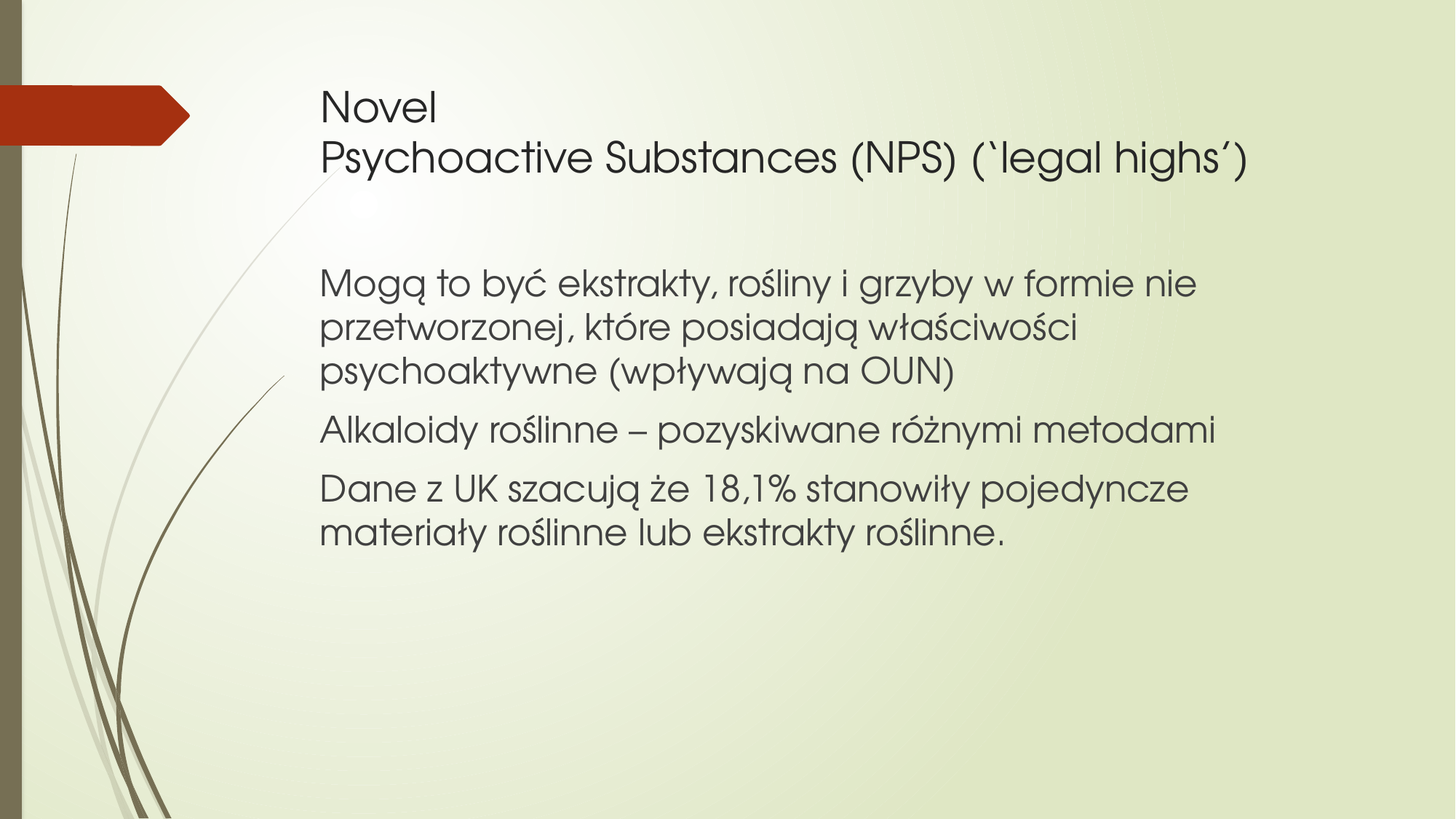

# Novel Psychoactive Substances (NPS) (‘legal highs’)
Mogą to być ekstrakty, rośliny i grzyby w formie nie przetworzonej, które posiadają właściwości psychoaktywne (wpływają na OUN)
Alkaloidy roślinne – pozyskiwane różnymi metodami
Dane z UK szacują że 18,1% stanowiły pojedyncze materiały roślinne lub ekstrakty roślinne.